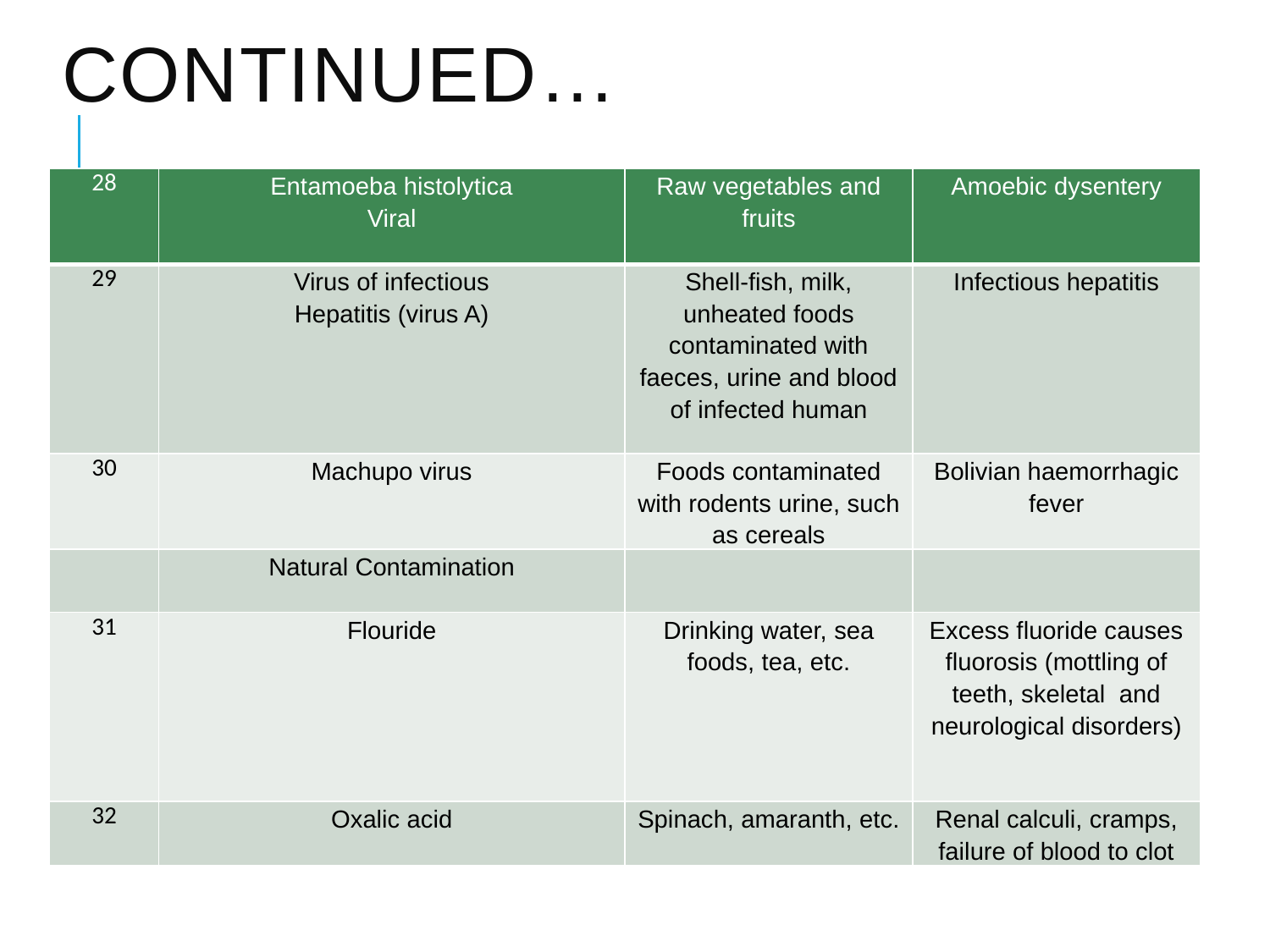

# Continued…
| 28 | Entamoeba histolytica Viral | Raw vegetables and fruits | Amoebic dysentery |
| --- | --- | --- | --- |
| 29 | Virus of infectious Hepatitis (virus A) | Shell-fish, milk, unheated foods contaminated with faeces, urine and blood of infected human | Infectious hepatitis |
| 30 | Machupo virus | Foods contaminated with rodents urine, such as cereals | Bolivian haemorrhagic fever |
|  | Natural Contamination |  |  |
| 31 | Flouride | Drinking water, sea foods, tea, etc. | Excess fluoride causes fluorosis (mottling of teeth, skeletal  and neurological disorders) |
| 32 | Oxalic acid | Spinach, amaranth, etc. | Renal calculi, cramps, failure of blood to clot |